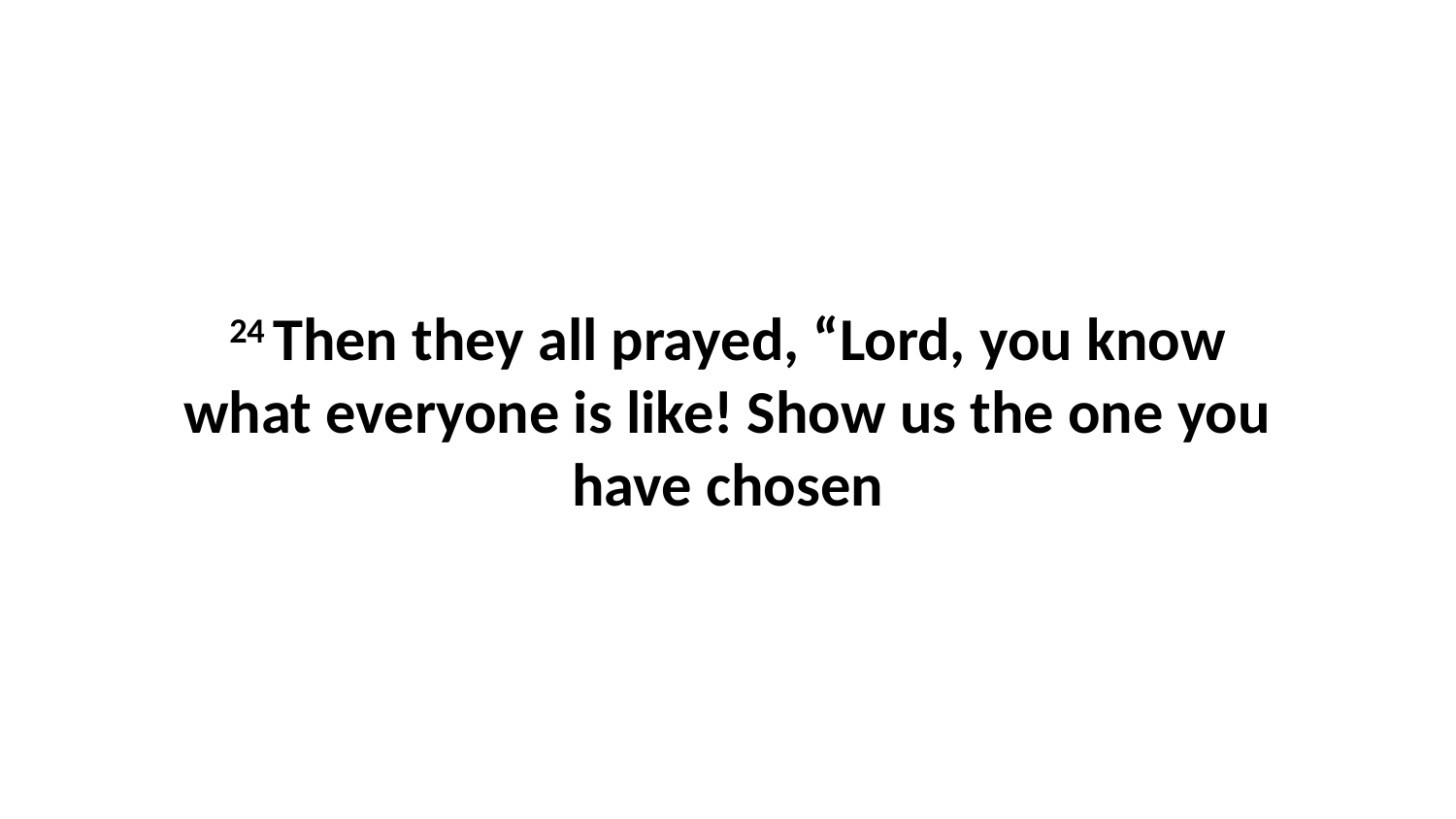

24 Then they all prayed, “Lord, you know what everyone is like! Show us the one you have chosen